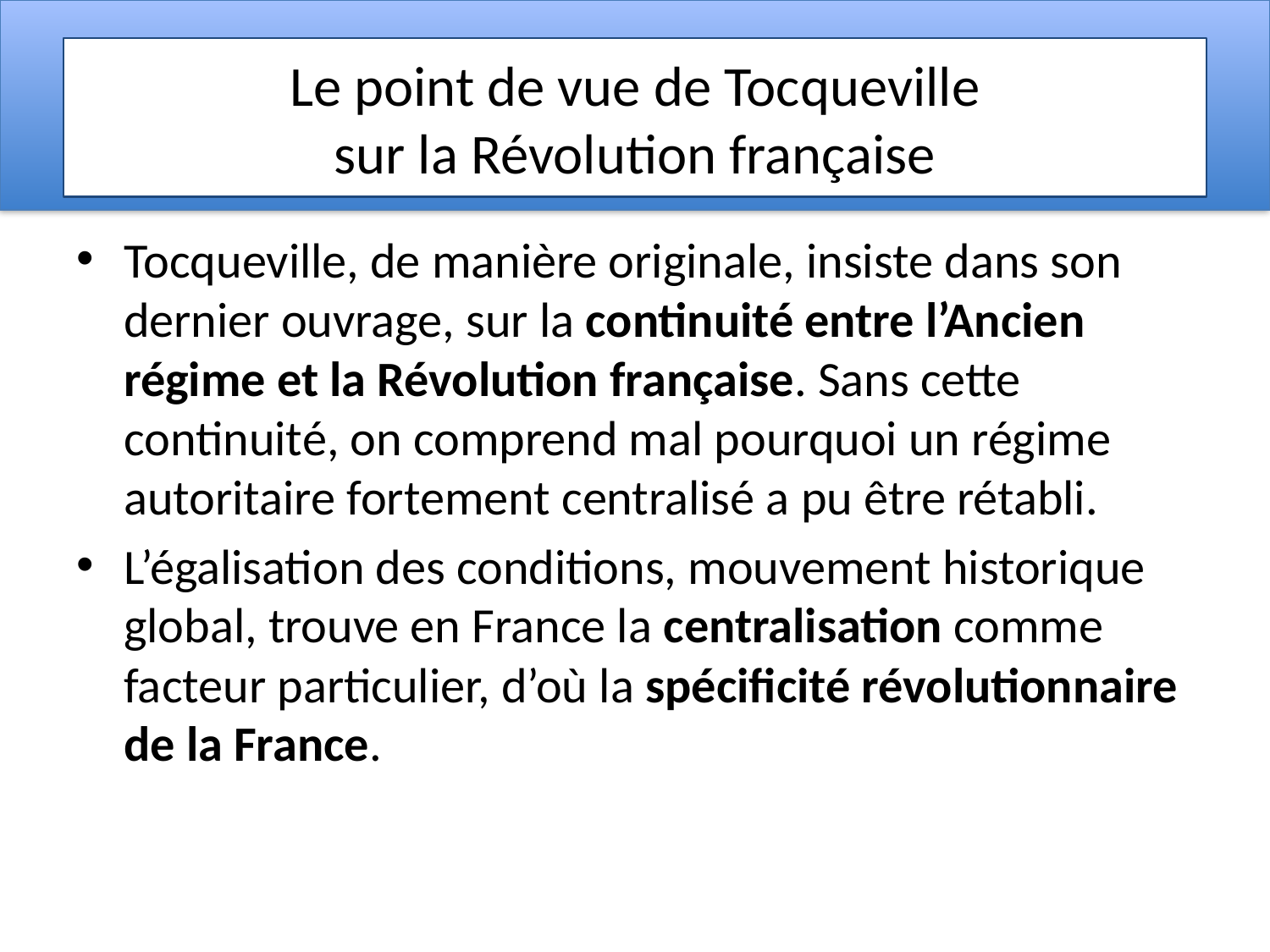

# Le point de vue de Tocqueville sur la Révolution française
Tocqueville, de manière originale, insiste dans son dernier ouvrage, sur la continuité entre l’Ancien régime et la Révolution française. Sans cette continuité, on comprend mal pourquoi un régime autoritaire fortement centralisé a pu être rétabli.
L’égalisation des conditions, mouvement historique global, trouve en France la centralisation comme facteur particulier, d’où la spécificité révolutionnaire de la France.